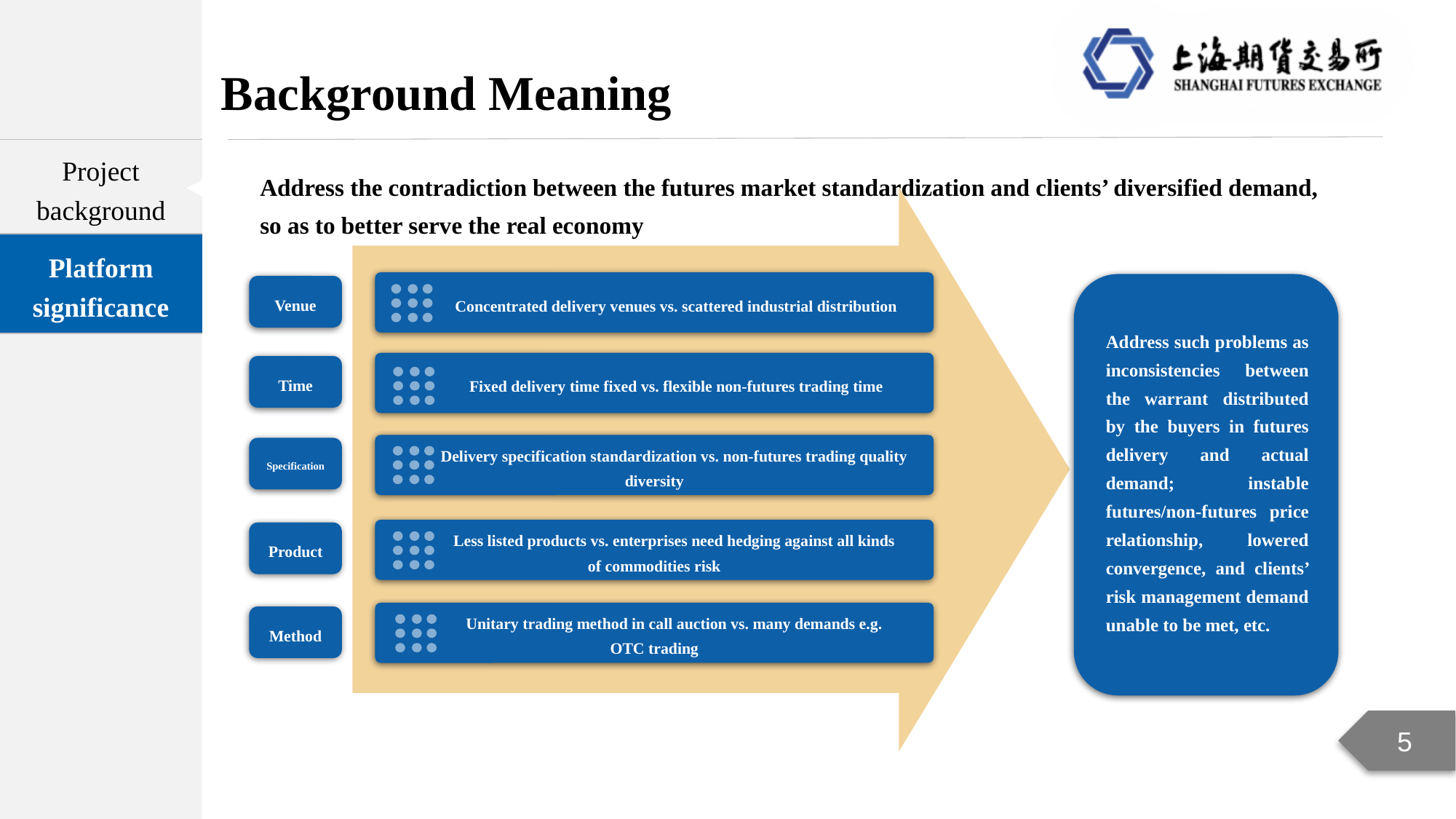

Background Meaning
| Project background |
| --- |
| Platform significance |
Address the contradiction between the futures market standardization and clients’ diversified demand, so as to better serve the real economy

           Concentrated delivery venues vs. scattered industrial distribution

Venue

Address such problems as inconsistencies between the warrant distributed by the buyers in futures delivery and actual demand; instable futures/non-futures price relationship, lowered convergence, and clients’ risk management demand unable to be met, etc.
           Fixed delivery time fixed vs. flexible non-futures trading time
Time

           Delivery specification standardization vs. non-futures trading quality
diversity
Specification

           Less listed products vs. enterprises need hedging against all kinds
of commodities risk
Product

           Unitary trading method in call auction vs. many demands e.g.
OTC trading
Method